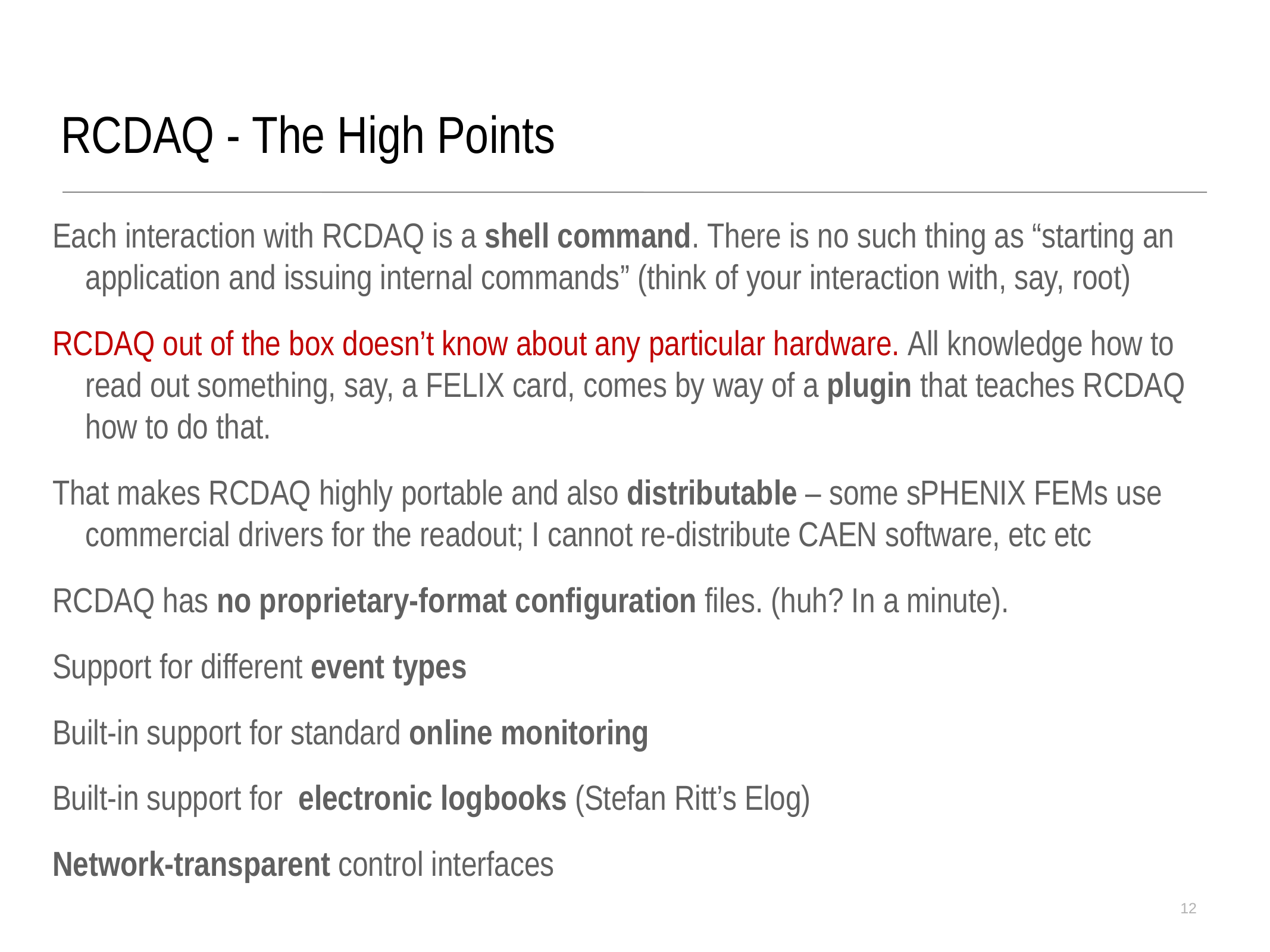

RCDAQ - The High Points
Each interaction with RCDAQ is a shell command. There is no such thing as “starting an application and issuing internal commands” (think of your interaction with, say, root)
RCDAQ out of the box doesn’t know about any particular hardware. All knowledge how to read out something, say, a FELIX card, comes by way of a plugin that teaches RCDAQ how to do that.
That makes RCDAQ highly portable and also distributable – some sPHENIX FEMs use commercial drivers for the readout; I cannot re-distribute CAEN software, etc etc
RCDAQ has no proprietary-format configuration files. (huh? In a minute).
Support for different event types
Built-in support for standard online monitoring
Built-in support for  electronic logbooks (Stefan Ritt’s Elog)
Network-transparent control interfaces

12